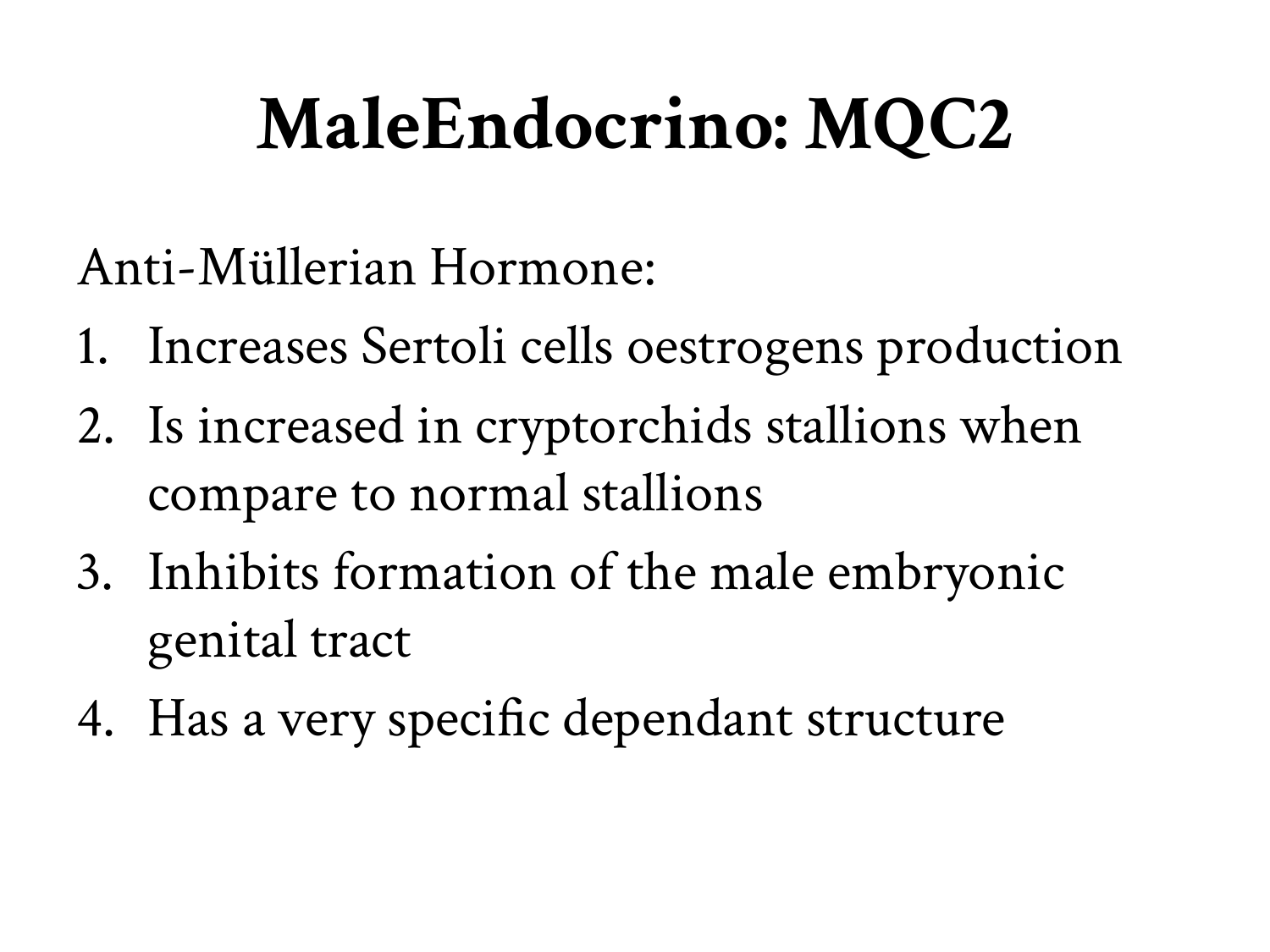

# MaleEndocrino: MQC2
Anti-Müllerian Hormone:
Increases Sertoli cells oestrogens production
Is increased in cryptorchids stallions when compare to normal stallions
Inhibits formation of the male embryonic genital tract
Has a very specific dependant structure